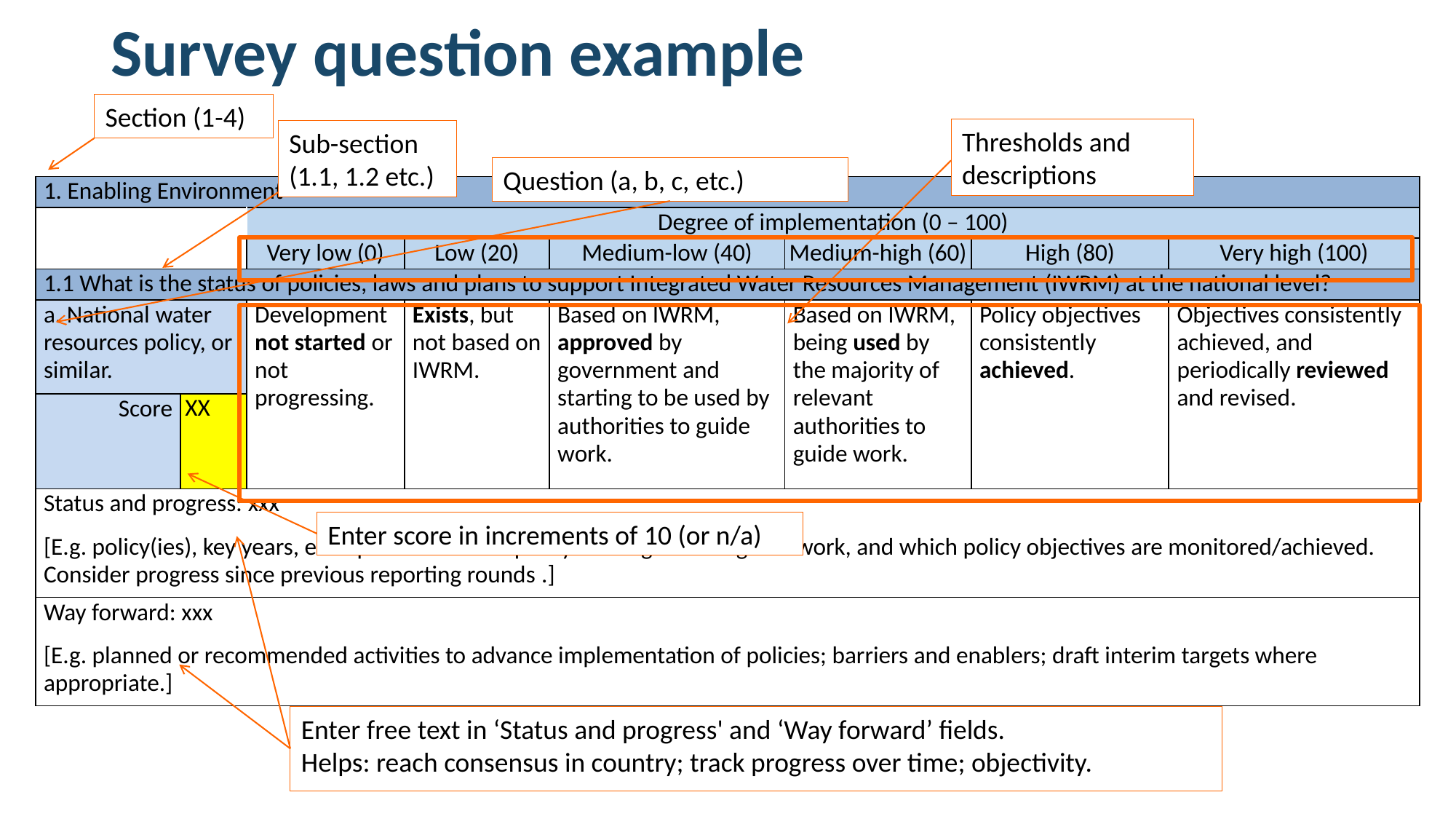

# Survey question example
Section (1-4)
Thresholds and descriptions

Sub-section (1.1, 1.2 etc.)
Question (a, b, c, etc.)
| 1. Enabling Environment |  |  |  |  |  |  |  |
| --- | --- | --- | --- | --- | --- | --- | --- |
|  |  | Degree of implementation (0 – 100) |  |  |  |  |  |
|  |  | Very low (0) | Low (20) | Medium-low (40) | Medium-high (60) | High (80) | Very high (100) |
| 1.1 What is the status of policies, laws and plans to support Integrated Water Resources Management (IWRM) at the national level? |  |  |  |  |  |  |  |
| a. National water resources policy, or similar. |  | Development not started or not progressing. | Exists, but not based on IWRM. | Based on IWRM, approved by government and starting to be used by authorities to guide work. | Based on IWRM, being used by the majority of relevant authorities to guide work. | Policy objectives consistently achieved. | Objectives consistently achieved, and periodically reviewed and revised. |
| Score | XX |  |  |  |  |  |  |
| Status and progress: xxx  [E.g. policy(ies), key years, examples of how the policy is being used to guide work, and which policy objectives are monitored/achieved. Consider progress since previous reporting rounds .] |  |  |  |  |  |  |  |
| Way forward: xxx [E.g. planned or recommended activities to advance implementation of policies; barriers and enablers; draft interim targets where appropriate.] |  |  |  |  |  |  |  |
Enter score in increments of 10 (or n/a)
Enter free text in ‘Status and progress' and ‘Way forward’ fields.
Helps: reach consensus in country; track progress over time; objectivity.